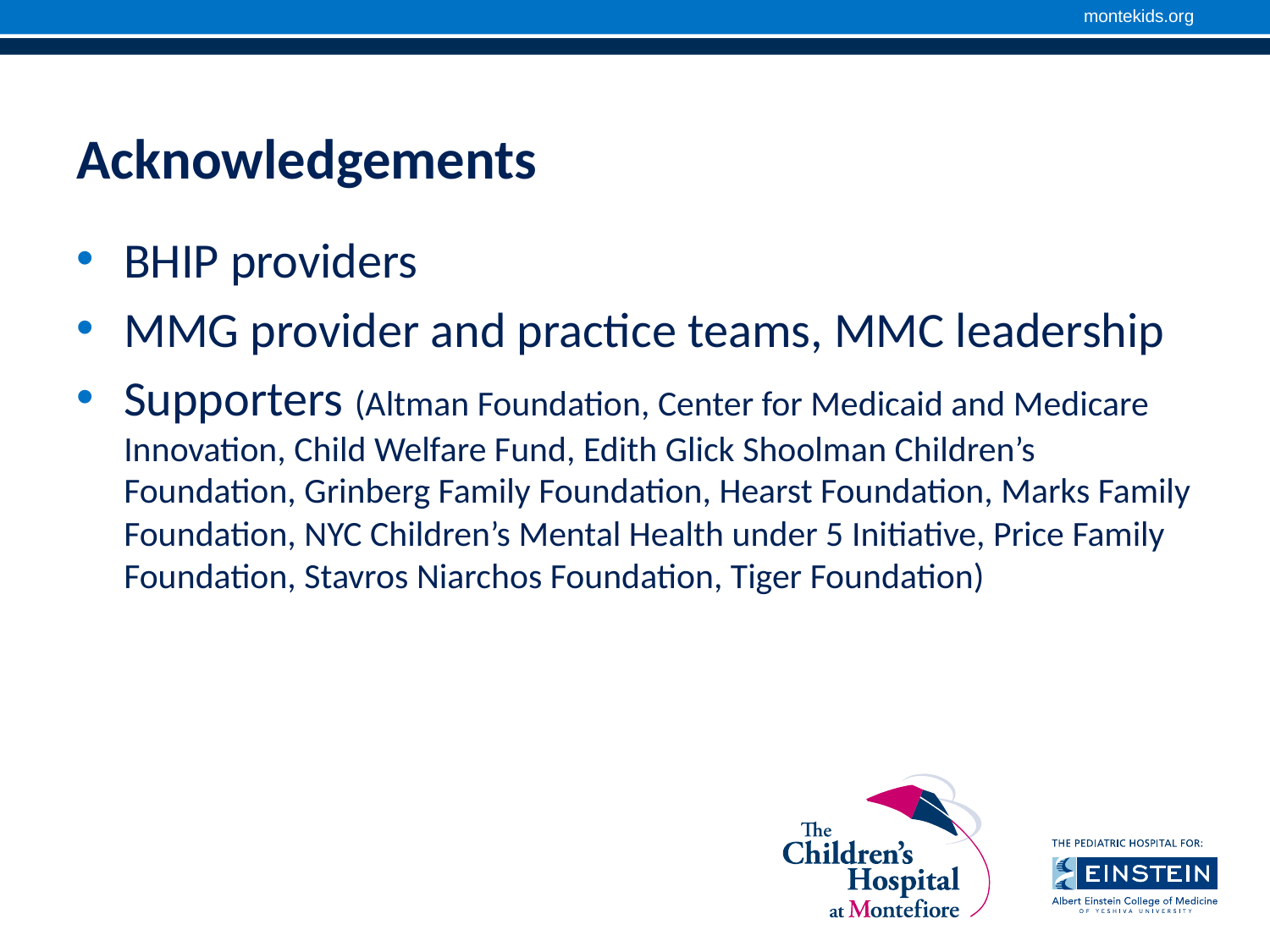

# Acknowledgements
BHIP providers
MMG provider and practice teams, MMC leadership
Supporters (Altman Foundation, Center for Medicaid and Medicare Innovation, Child Welfare Fund, Edith Glick Shoolman Children’s Foundation, Grinberg Family Foundation, Hearst Foundation, Marks Family Foundation, NYC Children’s Mental Health under 5 Initiative, Price Family Foundation, Stavros Niarchos Foundation, Tiger Foundation)